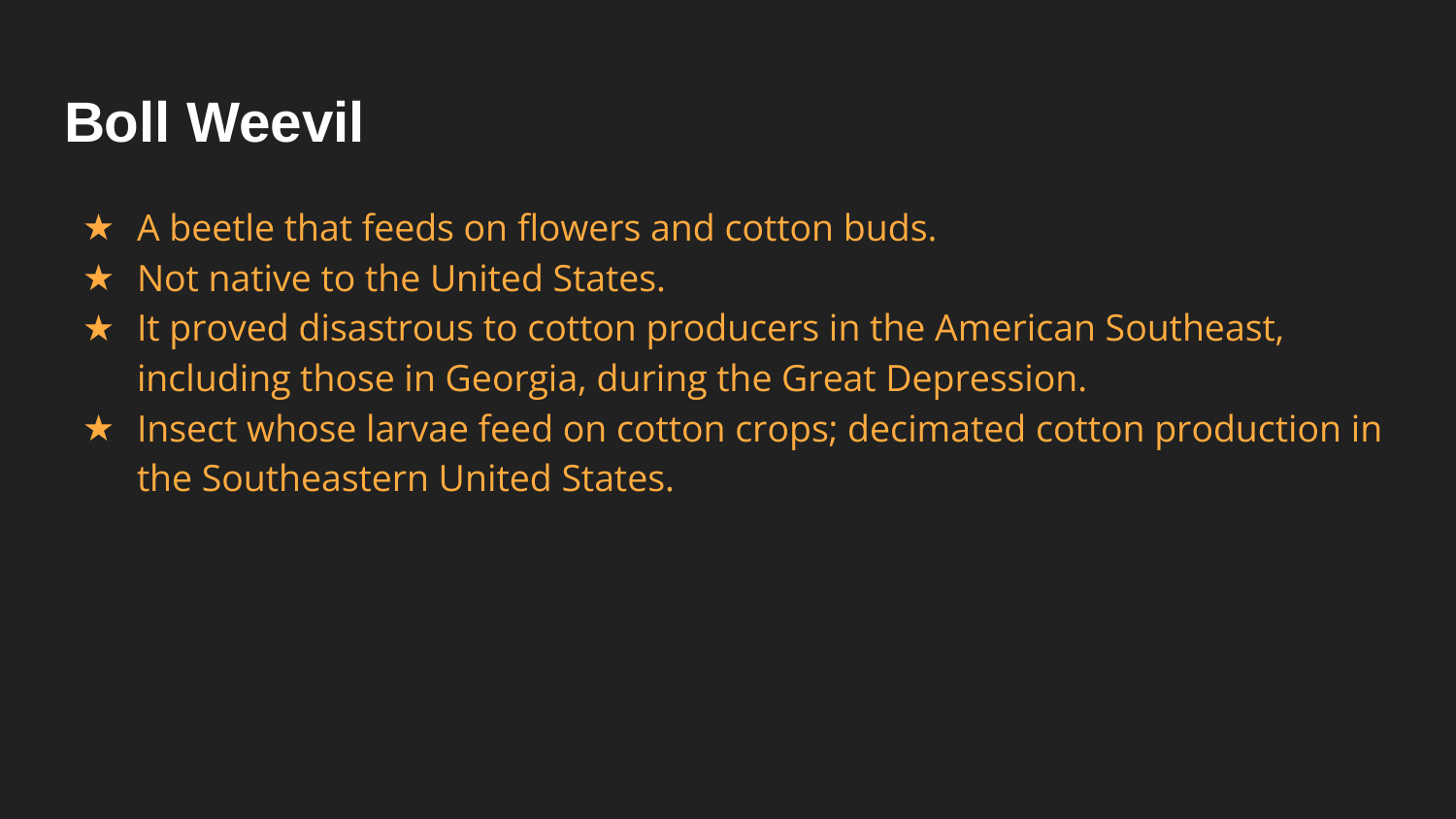

# Boll Weevil
A beetle that feeds on flowers and cotton buds.
Not native to the United States.
It proved disastrous to cotton producers in the American Southeast, including those in Georgia, during the Great Depression.
Insect whose larvae feed on cotton crops; decimated cotton production in the Southeastern United States.